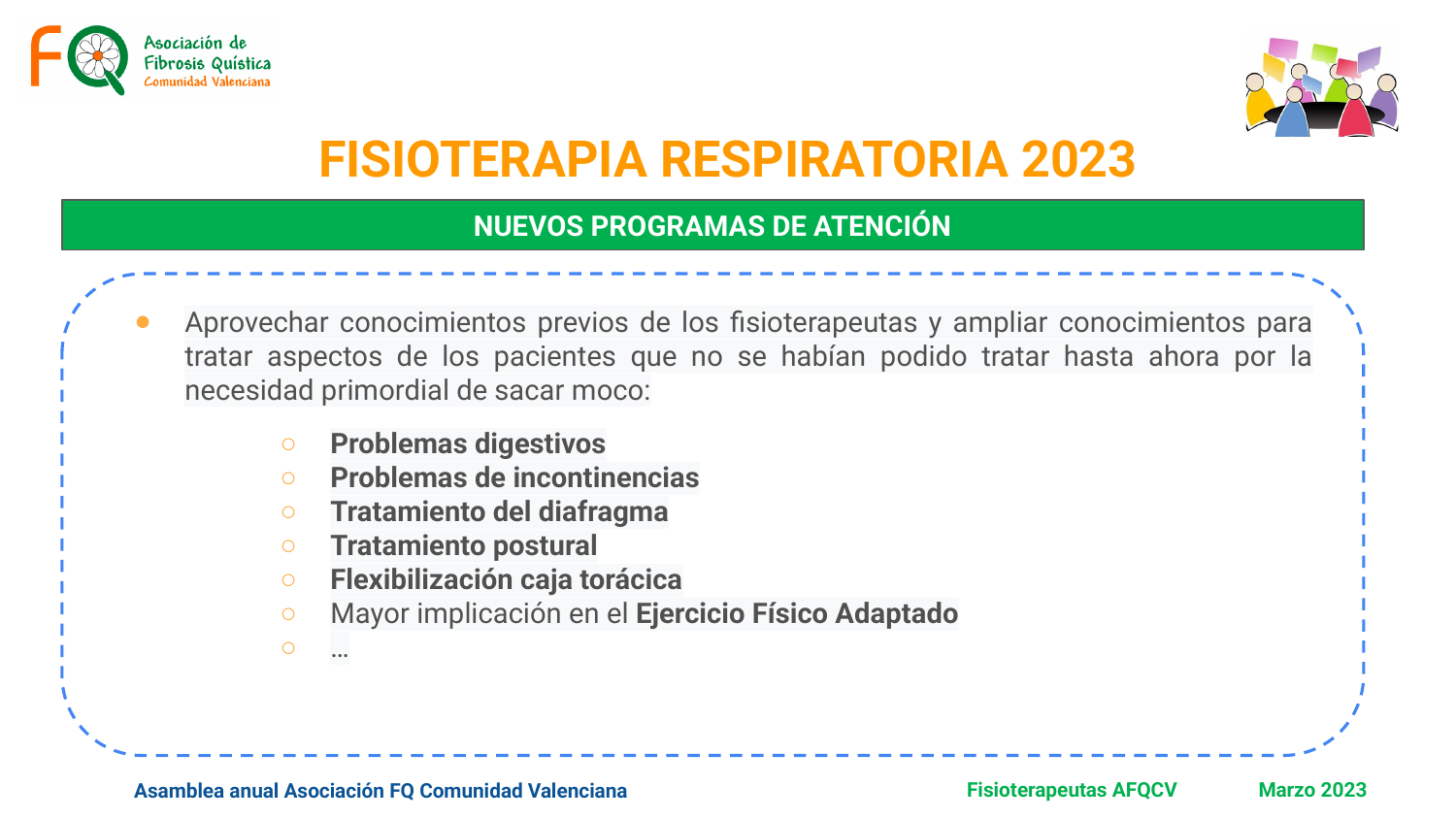

# FISIOTERAPIA RESPIRATORIA 2023
NUEVOS PROGRAMAS DE ATENCIÓN

Aprovechar conocimientos previos de los fisioterapeutas y ampliar conocimientos para tratar aspectos de los pacientes que no se habían podido tratar hasta ahora por la necesidad primordial de sacar moco:
Problemas digestivos
Problemas de incontinencias
Tratamiento del diafragma
Tratamiento postural
Flexibilización caja torácica
Mayor implicación en el Ejercicio Físico Adaptado
…